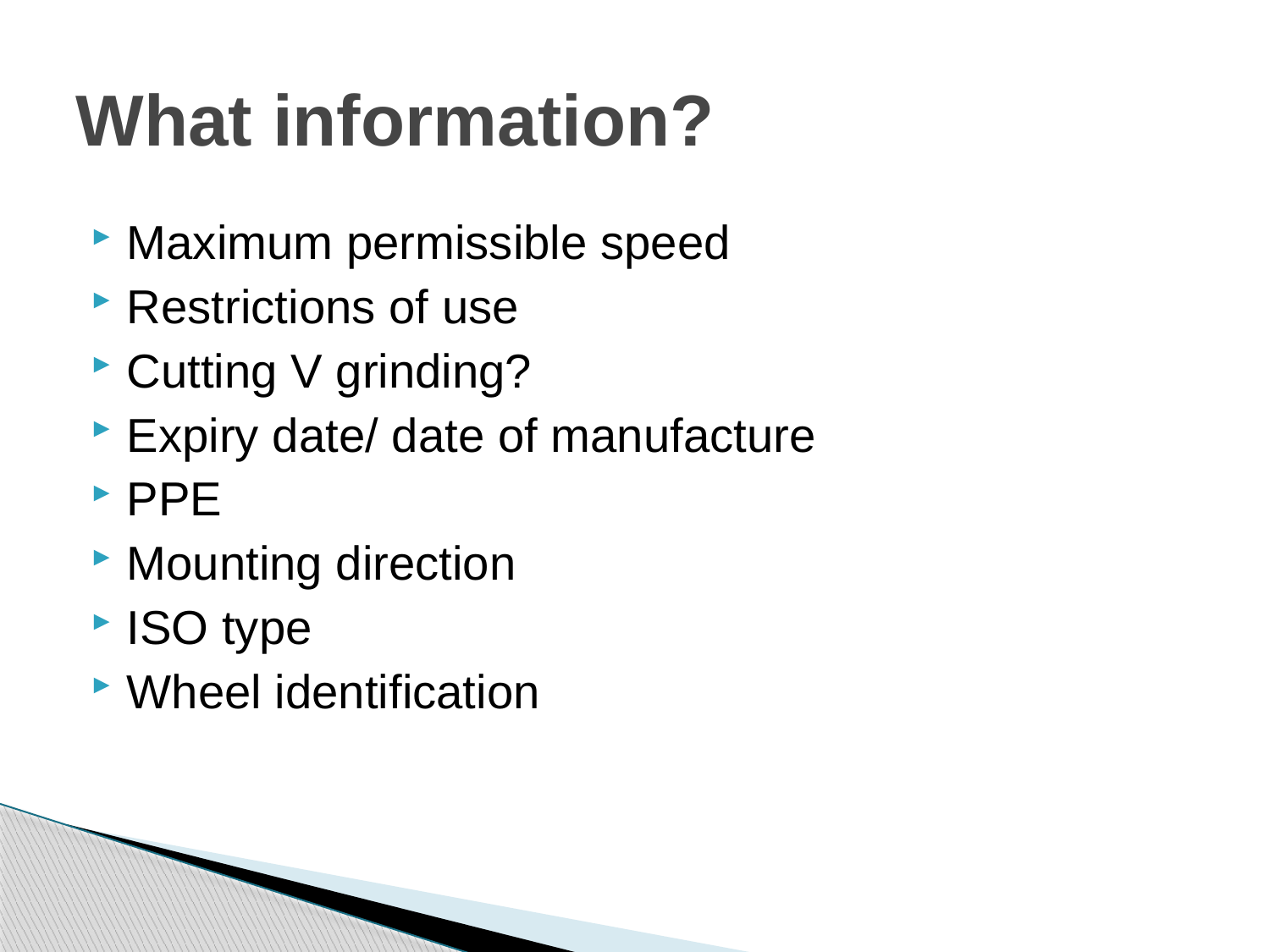

# What information?
Maximum permissible speed
Restrictions of use
Cutting V grinding?
Expiry date/ date of manufacture
PPE
Mounting direction
ISO type
Wheel identification